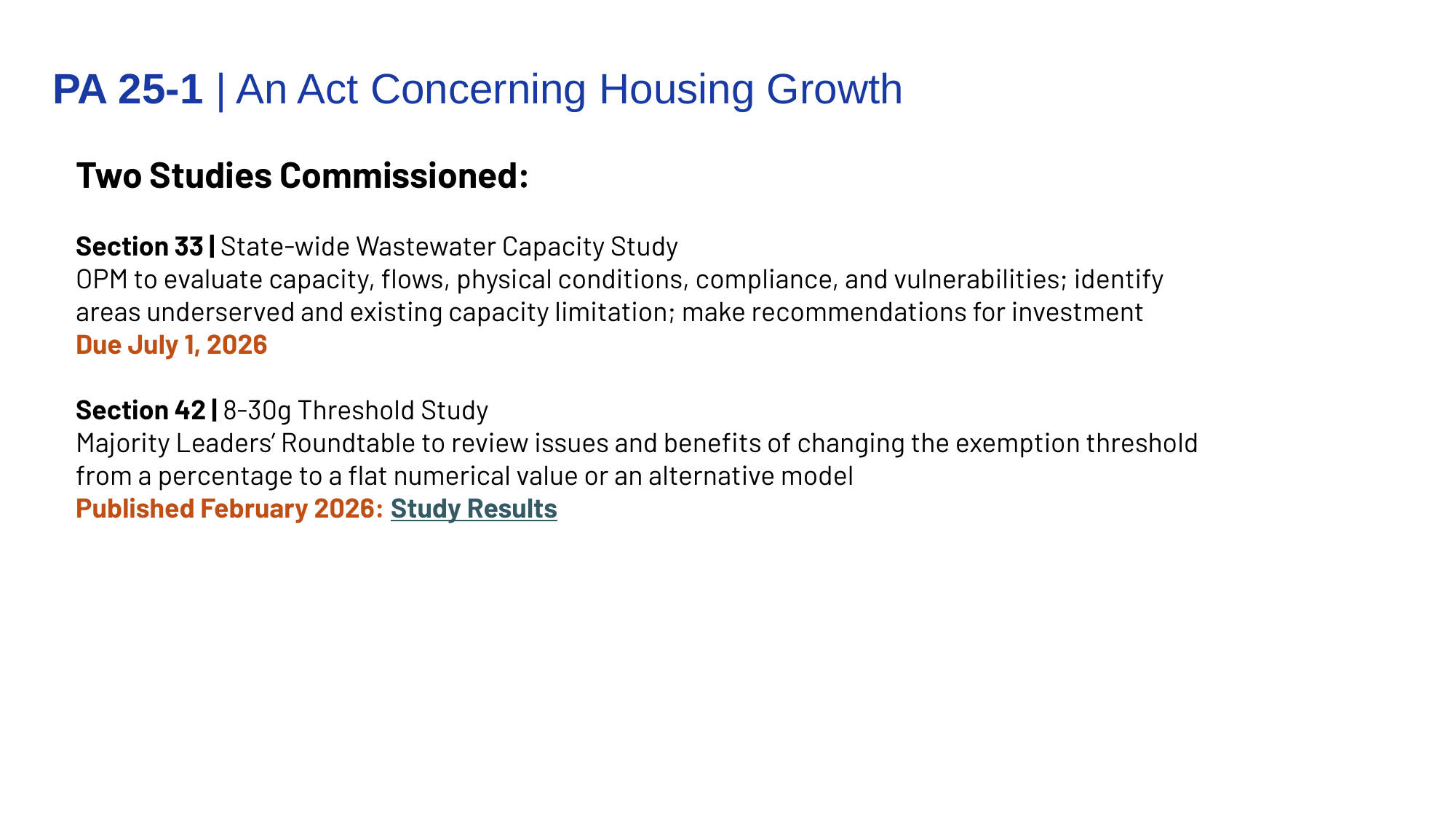

# PA 25-1 | An Act Concerning Housing Growth
Two Studies Commissioned:

Section 33 | State-wide Wastewater Capacity Study
OPM to evaluate capacity, flows, physical conditions, compliance, and vulnerabilities; identify areas underserved and existing capacity limitation; make recommendations for investment
Due July 1, 2026

Section 42 | 8-30g Threshold Study
Majority Leaders’ Roundtable to review issues and benefits of changing the exemption threshold from a percentage to a flat numerical value or an alternative model
Published February 2026: Study Results